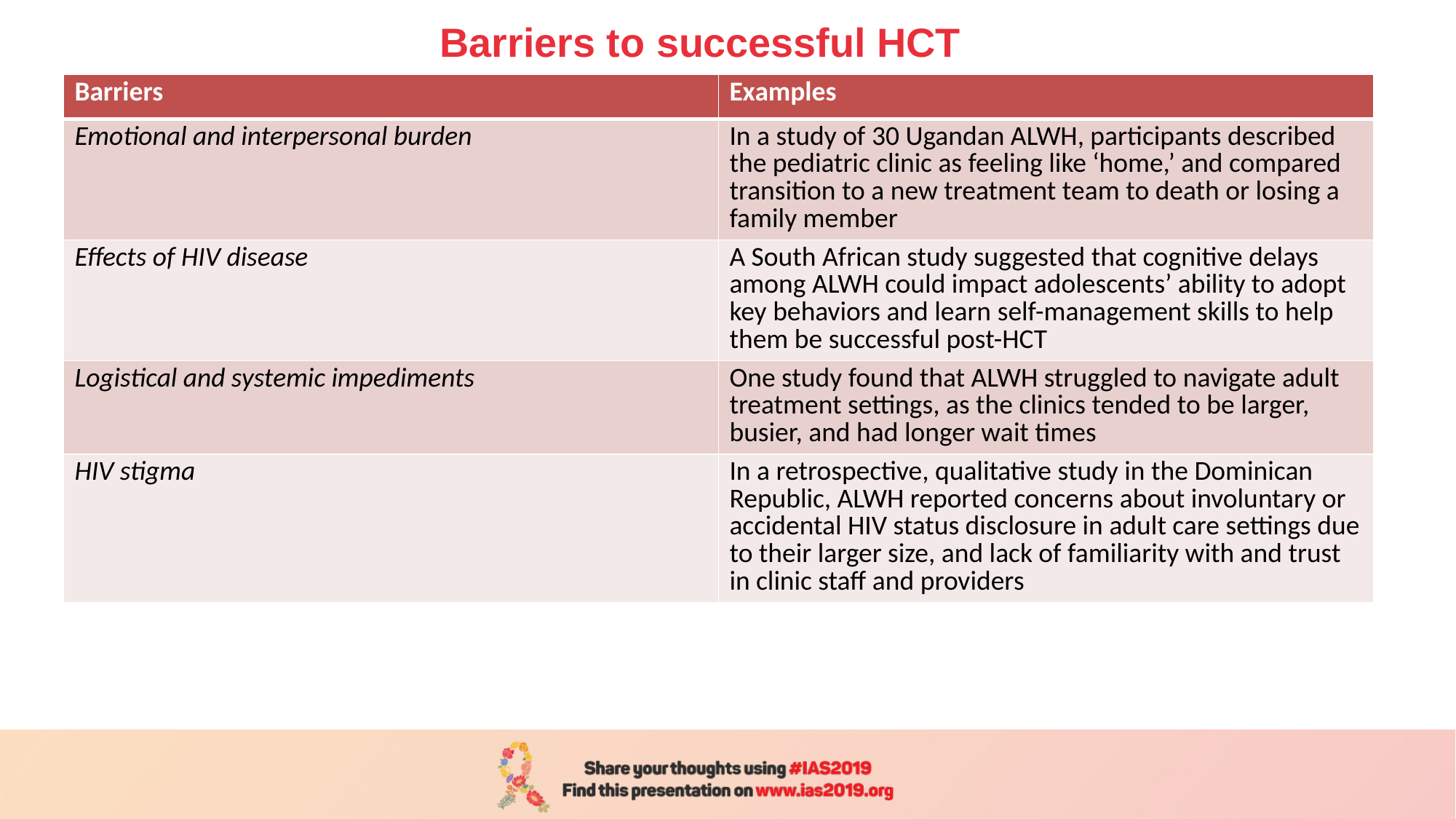

# Barriers to successful HCT
| Barriers | Examples |
| --- | --- |
| Emotional and interpersonal burden | In a study of 30 Ugandan ALWH, participants described the pediatric clinic as feeling like ‘home,’ and compared transition to a new treatment team to death or losing a family member |
| Effects of HIV disease | A South African study suggested that cognitive delays among ALWH could impact adolescents’ ability to adopt key behaviors and learn self-management skills to help them be successful post-HCT |
| Logistical and systemic impediments | One study found that ALWH struggled to navigate adult treatment settings, as the clinics tended to be larger, busier, and had longer wait times |
| HIV stigma | In a retrospective, qualitative study in the Dominican Republic, ALWH reported concerns about involuntary or accidental HIV status disclosure in adult care settings due to their larger size, and lack of familiarity with and trust in clinic staff and providers |